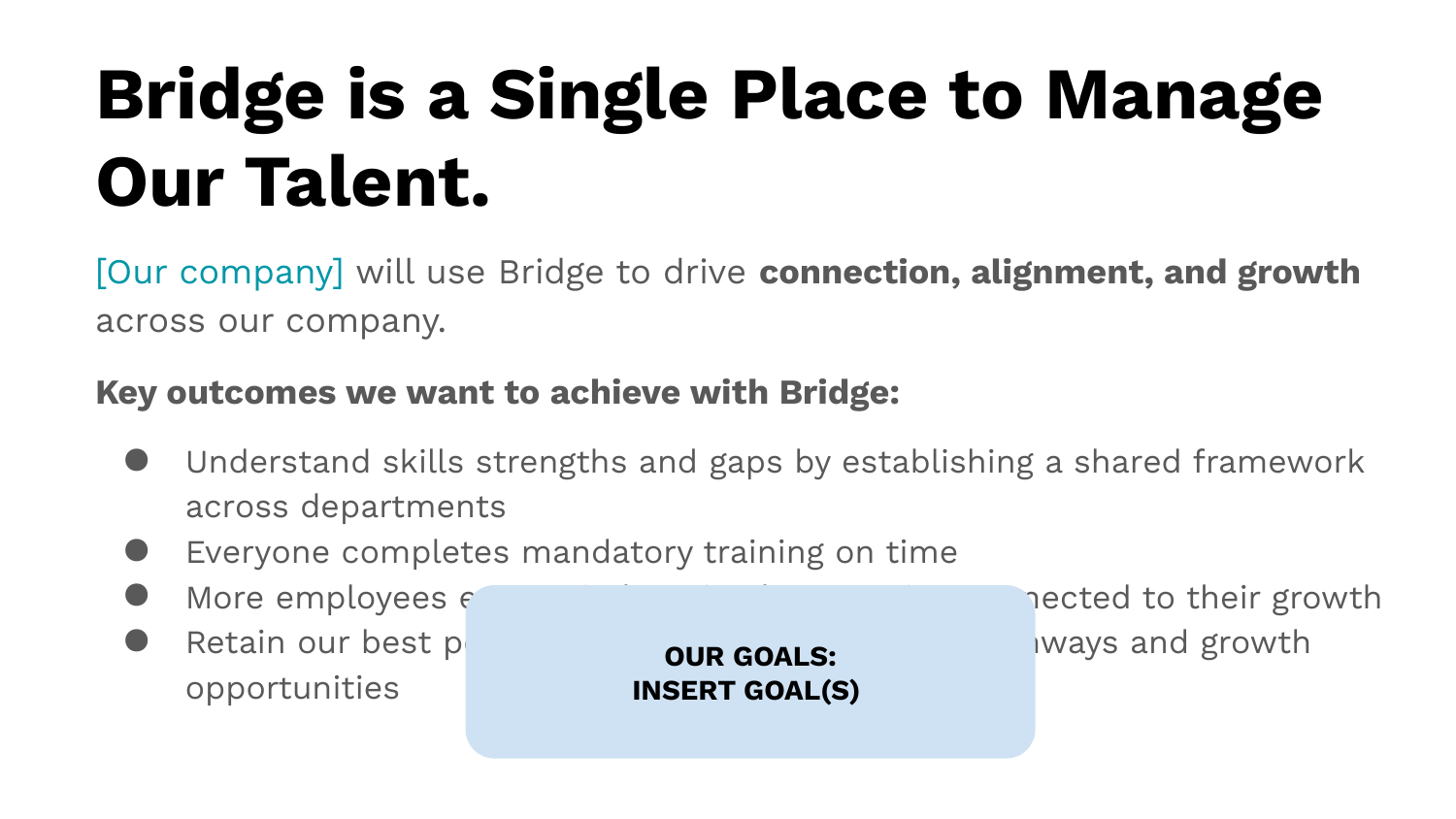

# Bridge is a Single Place to Manage Our Talent.
[Our company] will use Bridge to drive connection, alignment, and growth across our company.
Key outcomes we want to achieve with Bridge:
Understand skills strengths and gaps by establishing a shared framework across departments
Everyone completes mandatory training on time
More employees engage in learning because it’s connected to their growth
Retain our best people by providing clear career pathways and growth opportunities

OUR GOALS:
INSERT GOAL(S)